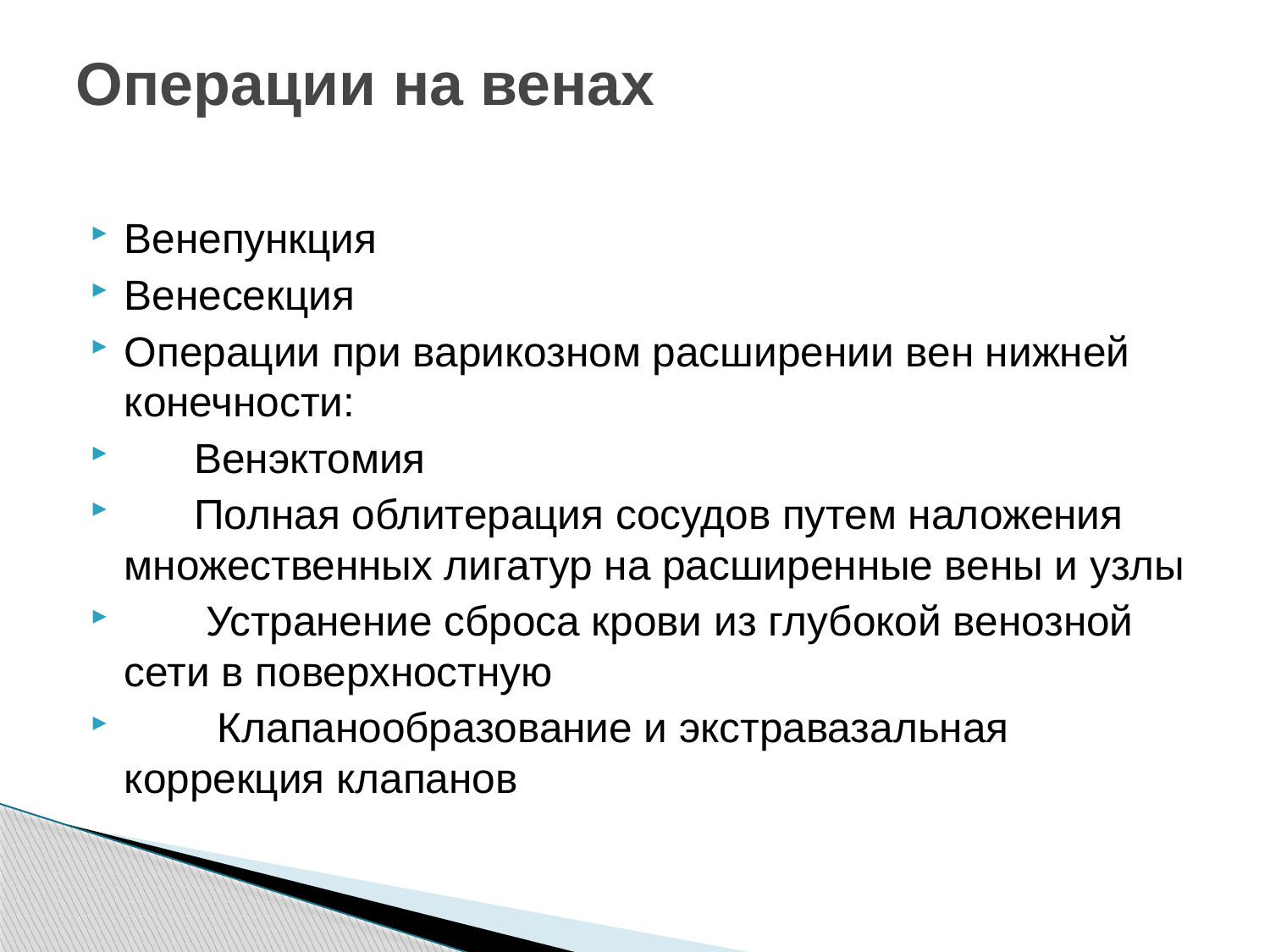

# Операции на венах
Венепункция
Венесекция
Операции при варикозном расширении вен нижней конечности:
      Венэктомия
      Полная облитерация сосудов путем наложения множественных лигатур на расширенные вены и узлы
       Устранение сброса крови из глубокой венозной сети в поверхностную
        Клапанообразование и экстравазальная коррекция клапанов